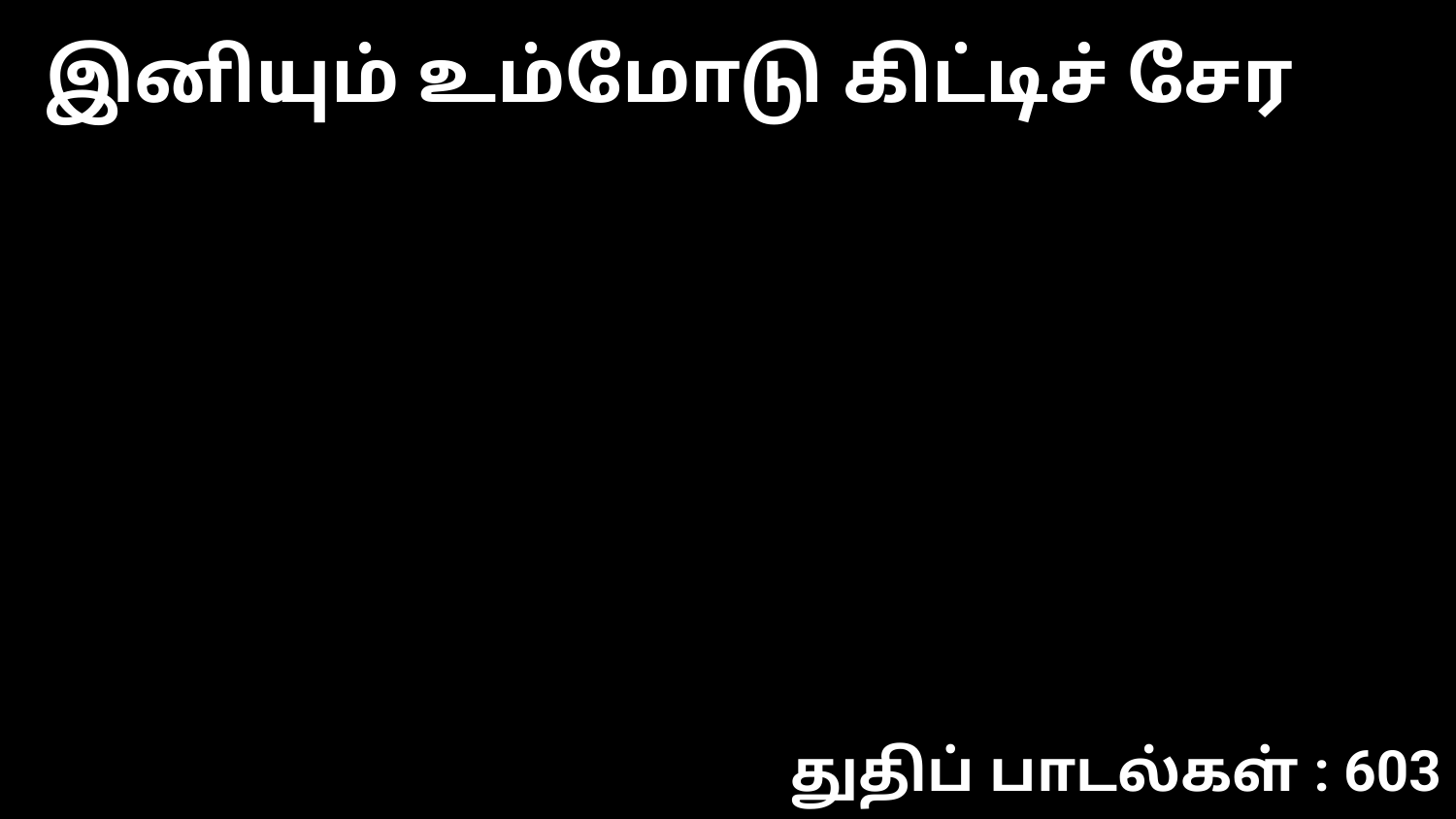

இனியும் உம்மோடு கிட்டிச் சேர
துதிப் பாடல்கள் : 603